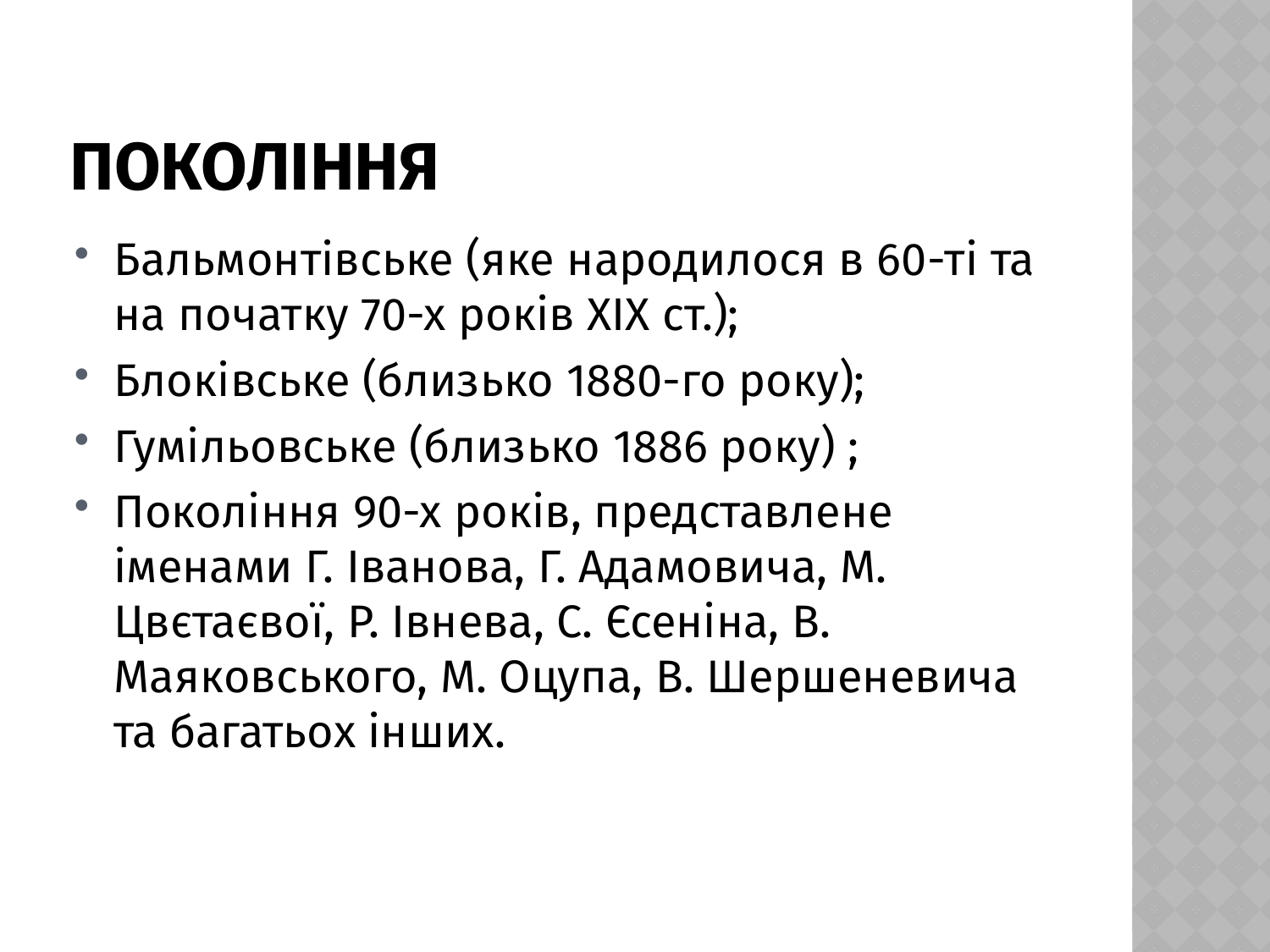

# Покоління
Бальмонтівське (яке народилося в 60-ті та на початку 70-х років XIX ст.);
Блоківське (близько 1880-го року);
Гумільовське (близько 1886 року) ;
Покоління 90-х років, представлене іменами Г. Іванова, Г. Адамовича, М. Цвєтаєвої, Р. Івнева, С. Єсеніна, В. Маяковського, М. Оцупа, В. Шершеневича та багатьох інших.